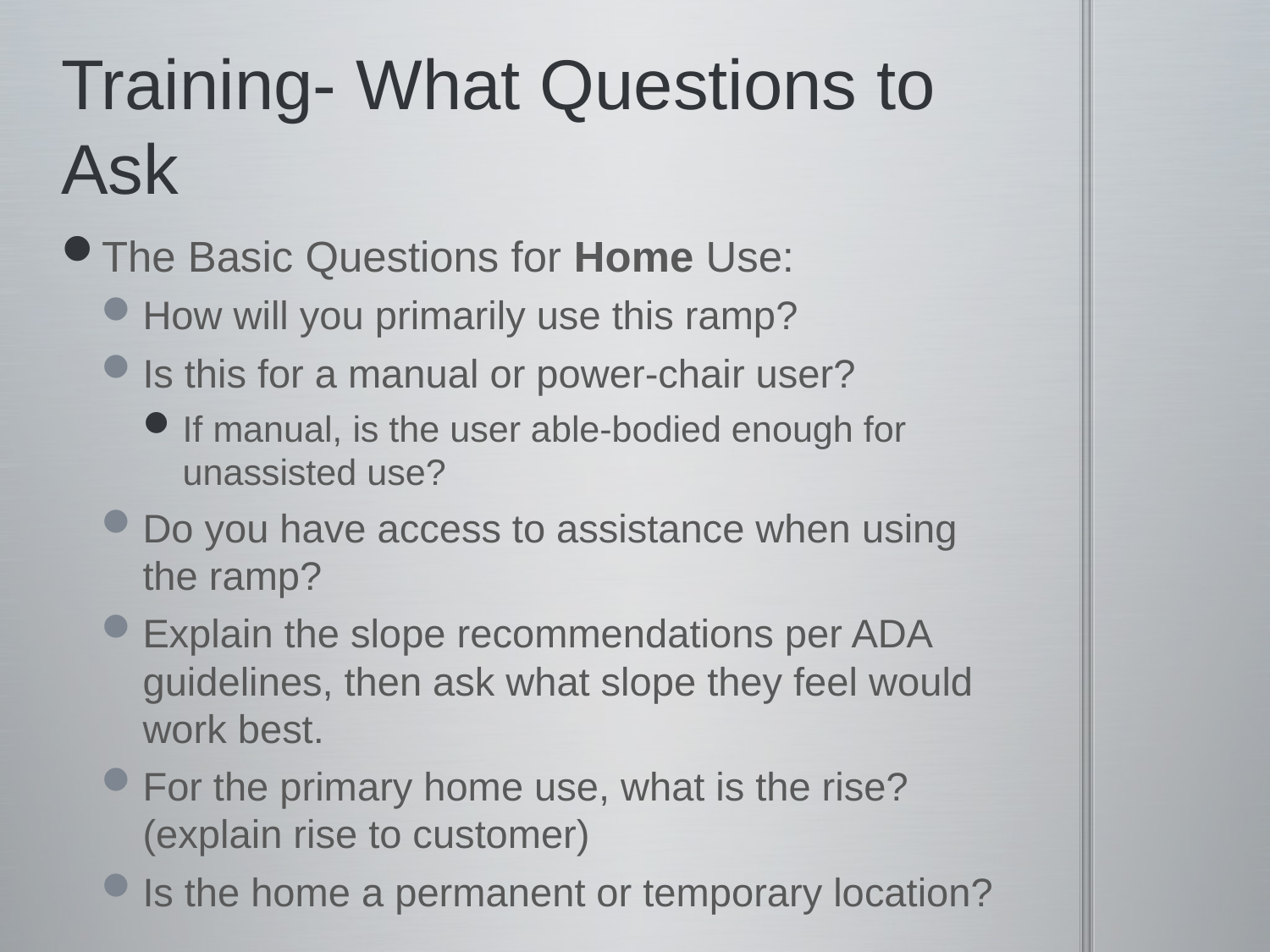

# Training- What Questions to Ask
The Basic Questions for Home Use:
How will you primarily use this ramp?
Is this for a manual or power-chair user?
If manual, is the user able-bodied enough for unassisted use?
Do you have access to assistance when using the ramp?
Explain the slope recommendations per ADA guidelines, then ask what slope they feel would work best.
For the primary home use, what is the rise? (explain rise to customer)
Is the home a permanent or temporary location?